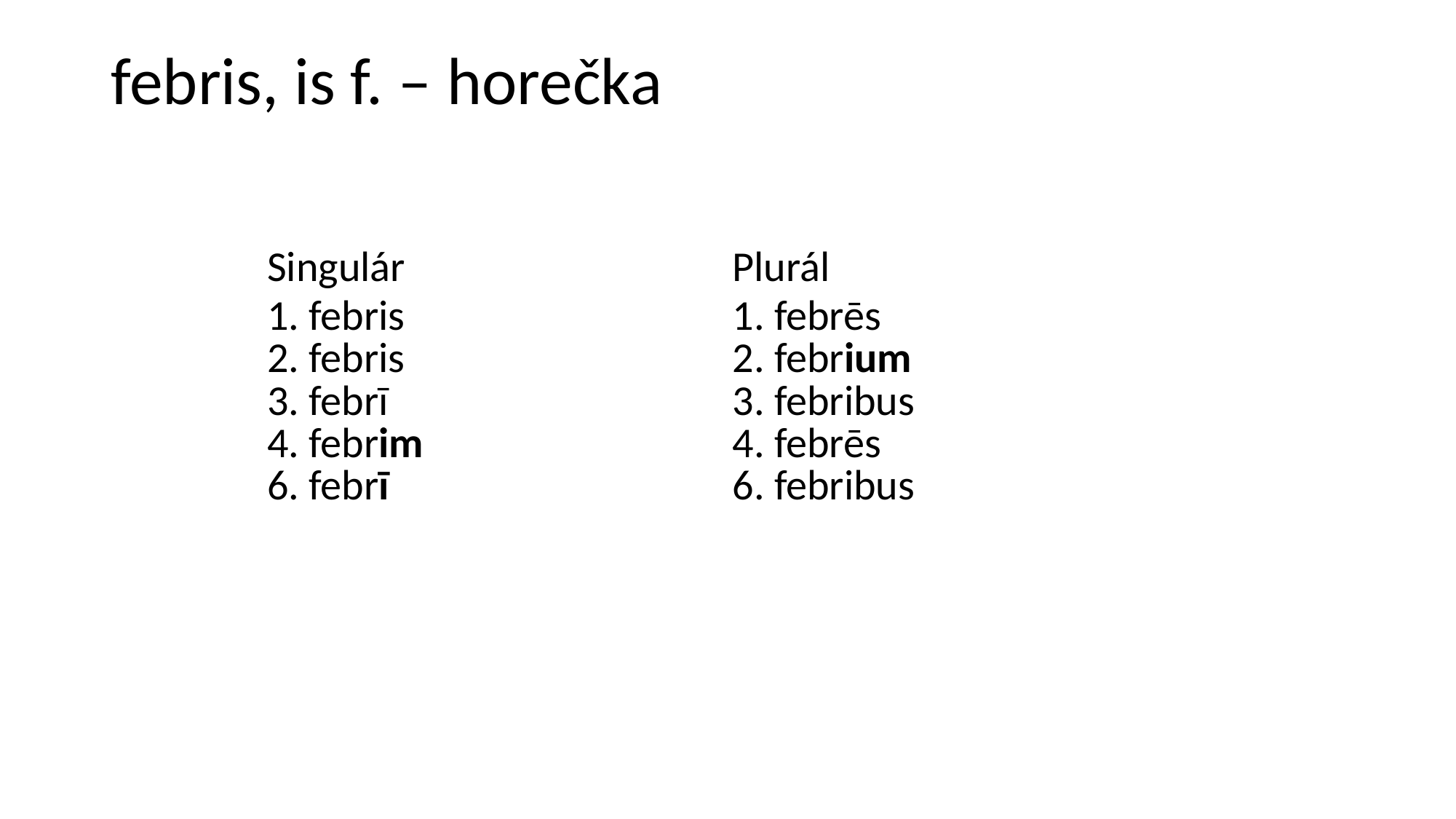

# febris, is f. – horečka
| Singulár | Plurál |
| --- | --- |
| 1. febris 2. febris 3. febrī 4. febrim 6. febrī | 1. febrēs 2. febrium 3. febribus 4. febrēs 6. febribus |